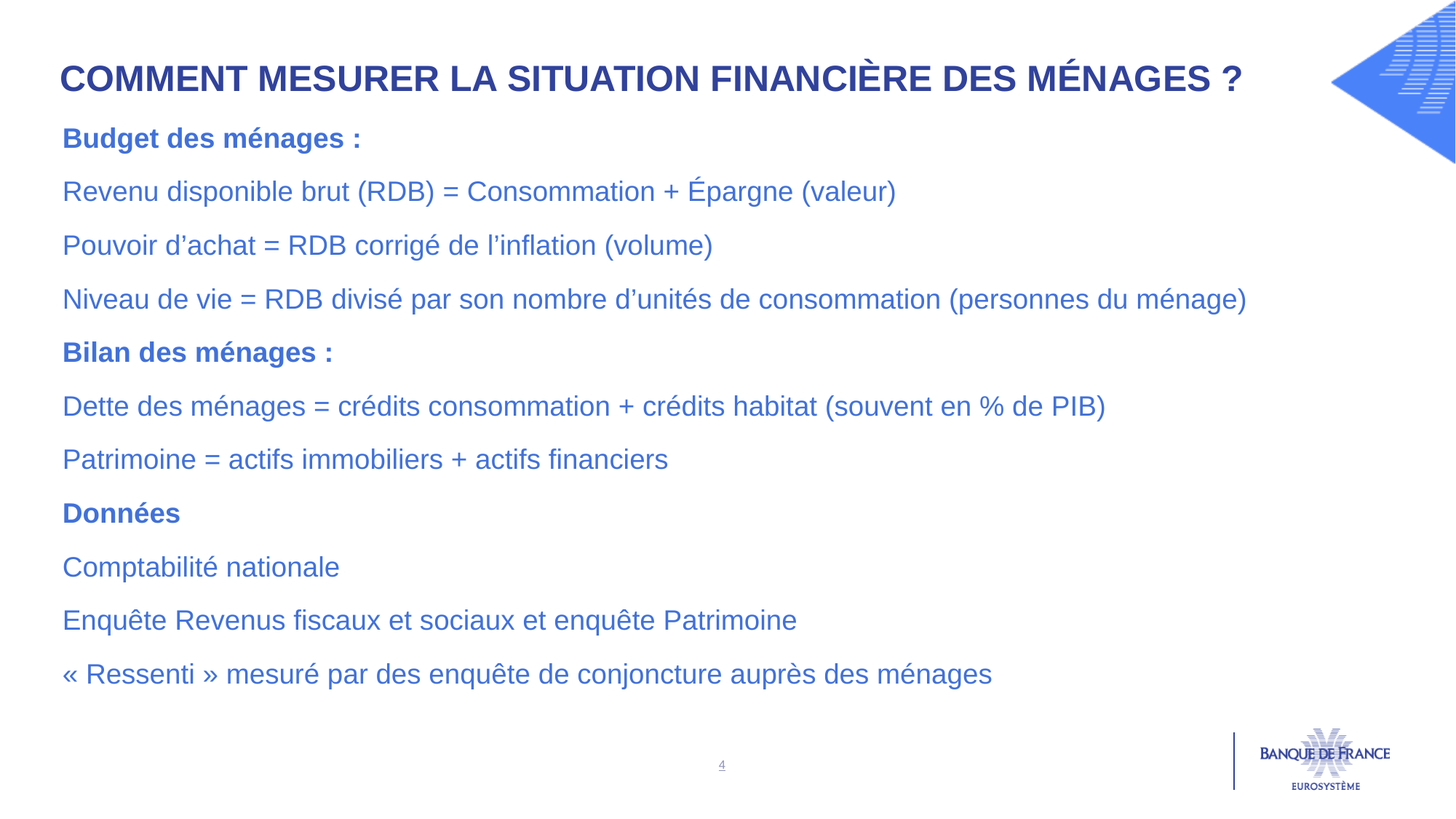

Comment mesurer la situation financière des ménages ?
Budget des ménages :
Revenu disponible brut (RDB) = Consommation + Épargne (valeur)
Pouvoir d’achat = RDB corrigé de l’inflation (volume)
Niveau de vie = RDB divisé par son nombre d’unités de consommation (personnes du ménage)
Bilan des ménages :
Dette des ménages = crédits consommation + crédits habitat (souvent en % de PIB)
Patrimoine = actifs immobiliers + actifs financiers
Données
Comptabilité nationale
Enquête Revenus fiscaux et sociaux et enquête Patrimoine
« Ressenti » mesuré par des enquête de conjoncture auprès des ménages

4